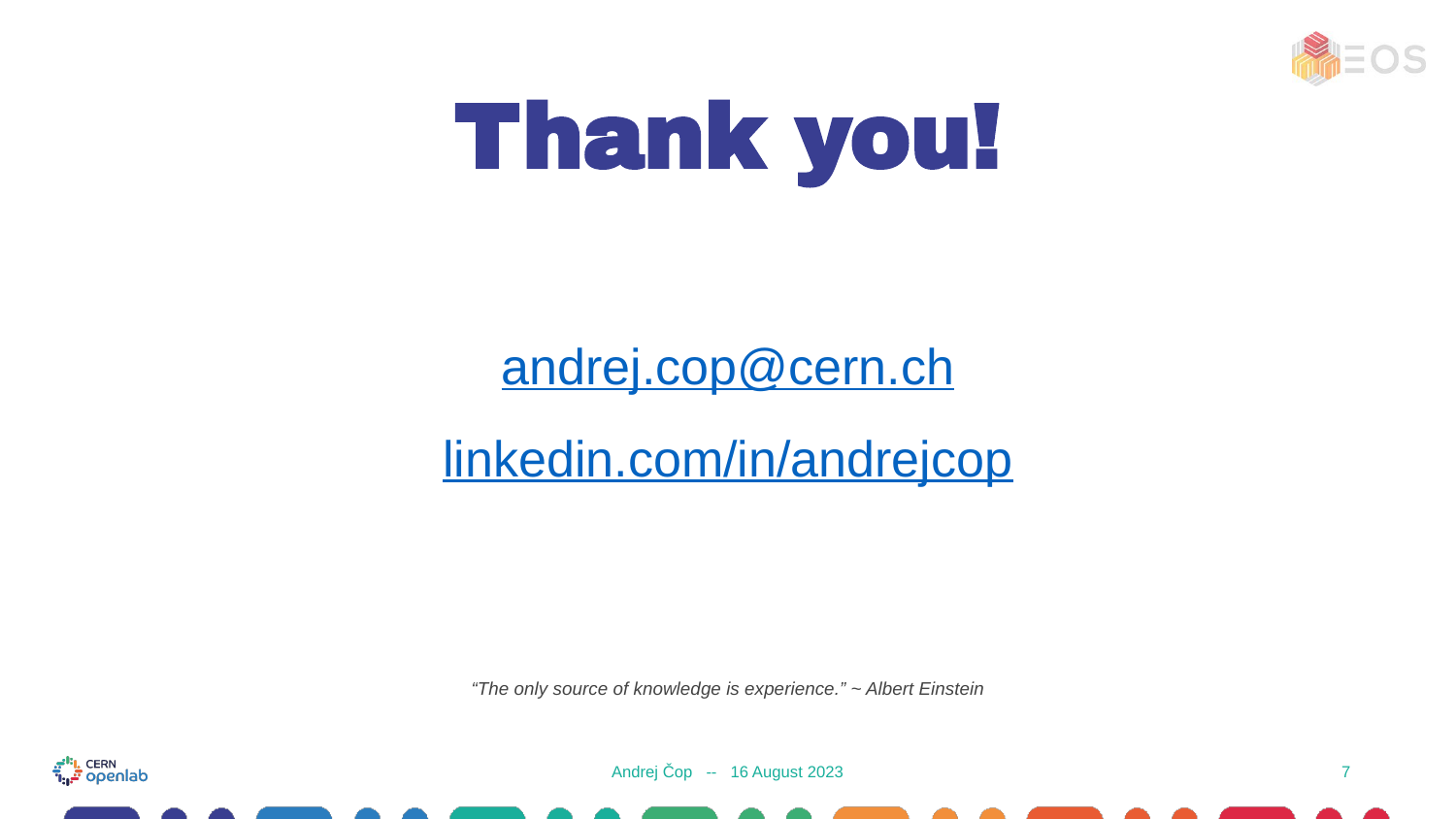

# Thank you!
andrej.cop@cern.ch

linkedin.com/in/andrejcop

“The only source of knowledge is experience.” ~ Albert Einstein
Andrej Čop   --   16 August 2023